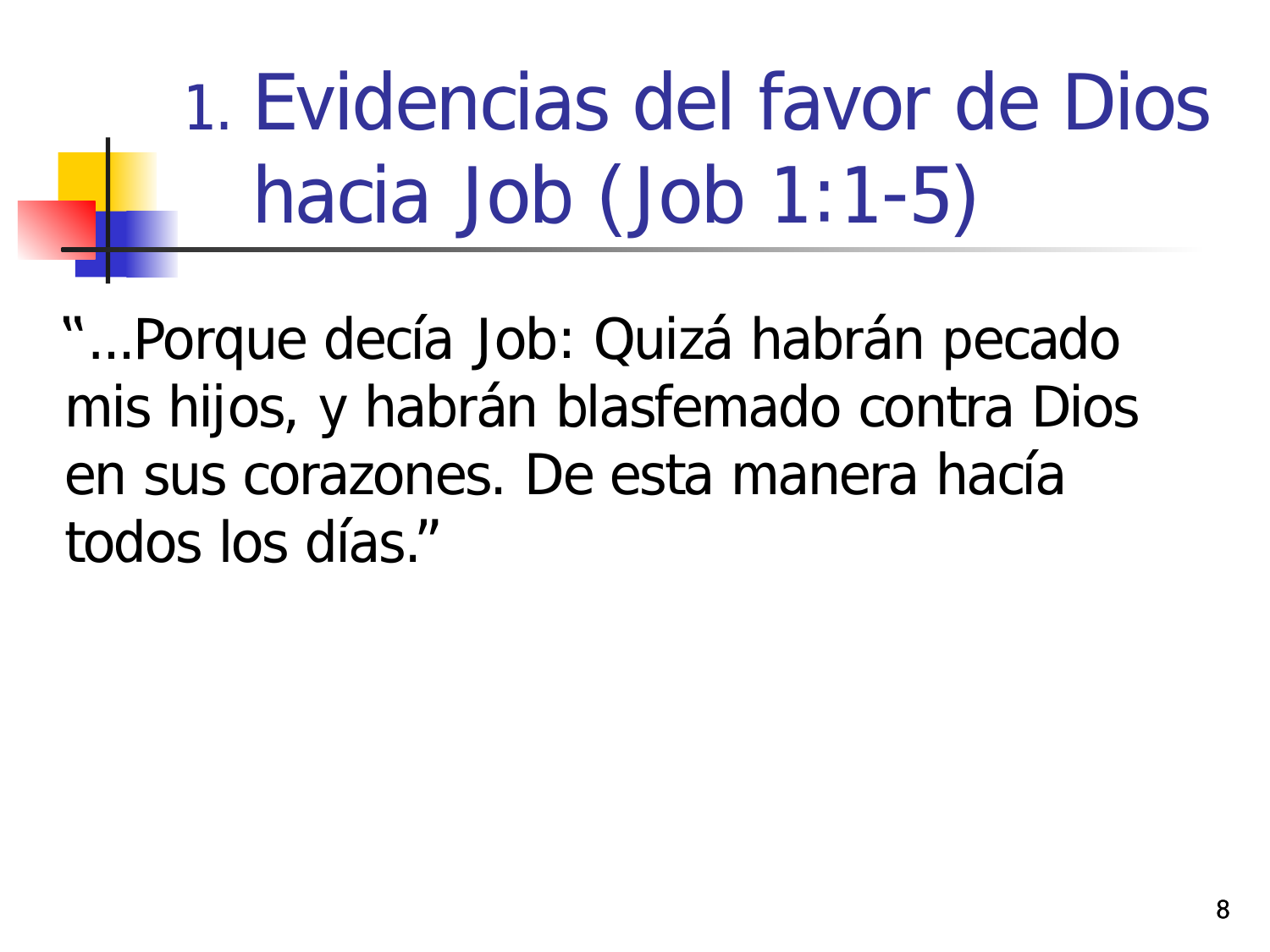

# Evidencias del favor de Dios hacia Job (Job 1:1-5)
“…Porque decía Job: Quizá habrán pecado mis hijos, y habrán blasfemado contra Dios en sus corazones. De esta manera hacía todos los días.”

8
8